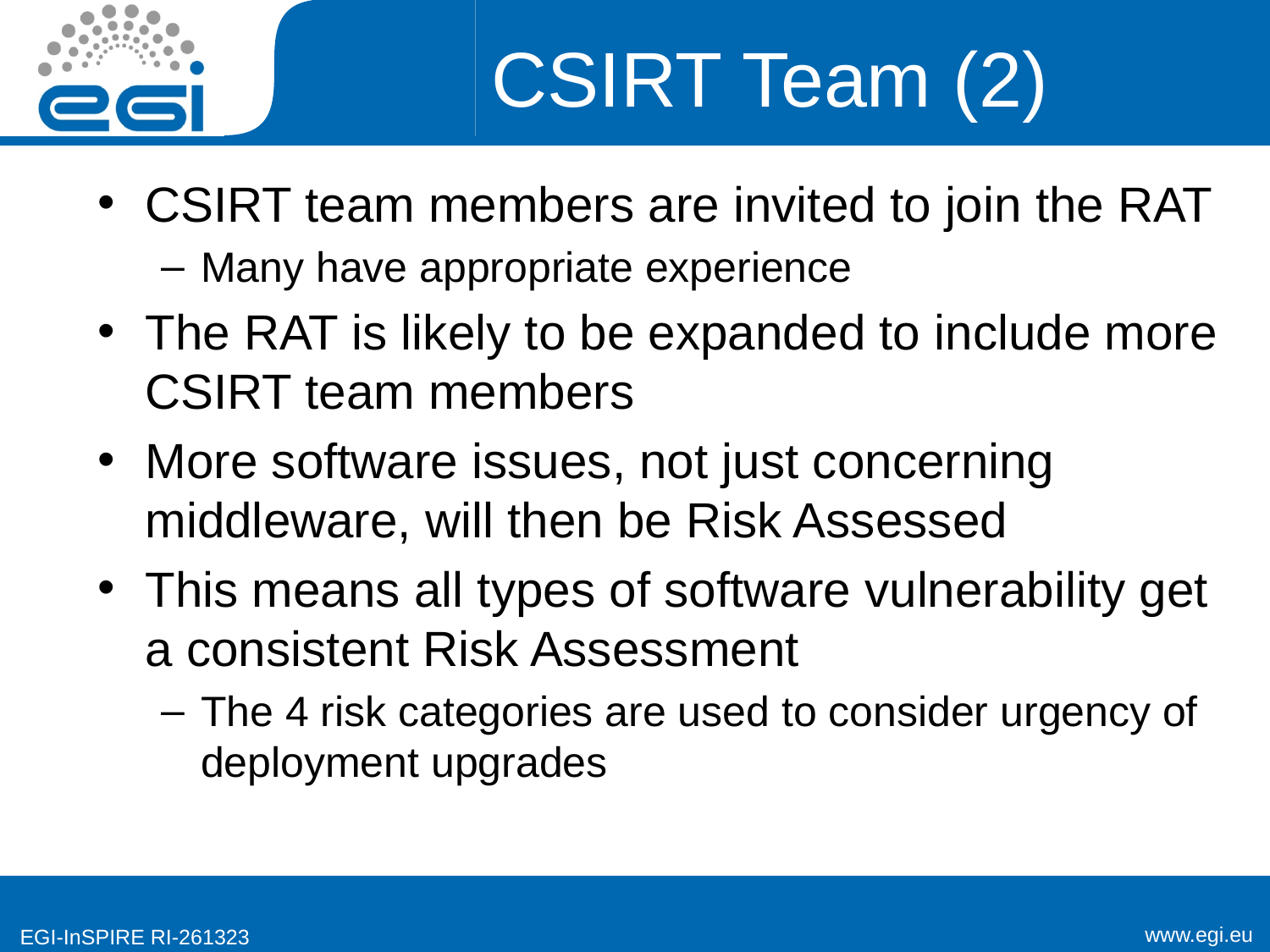

# CSIRT Team (2)
CSIRT team members are invited to join the RAT
Many have appropriate experience
The RAT is likely to be expanded to include more CSIRT team members
More software issues, not just concerning middleware, will then be Risk Assessed
This means all types of software vulnerability get a consistent Risk Assessment
The 4 risk categories are used to consider urgency of deployment upgrades